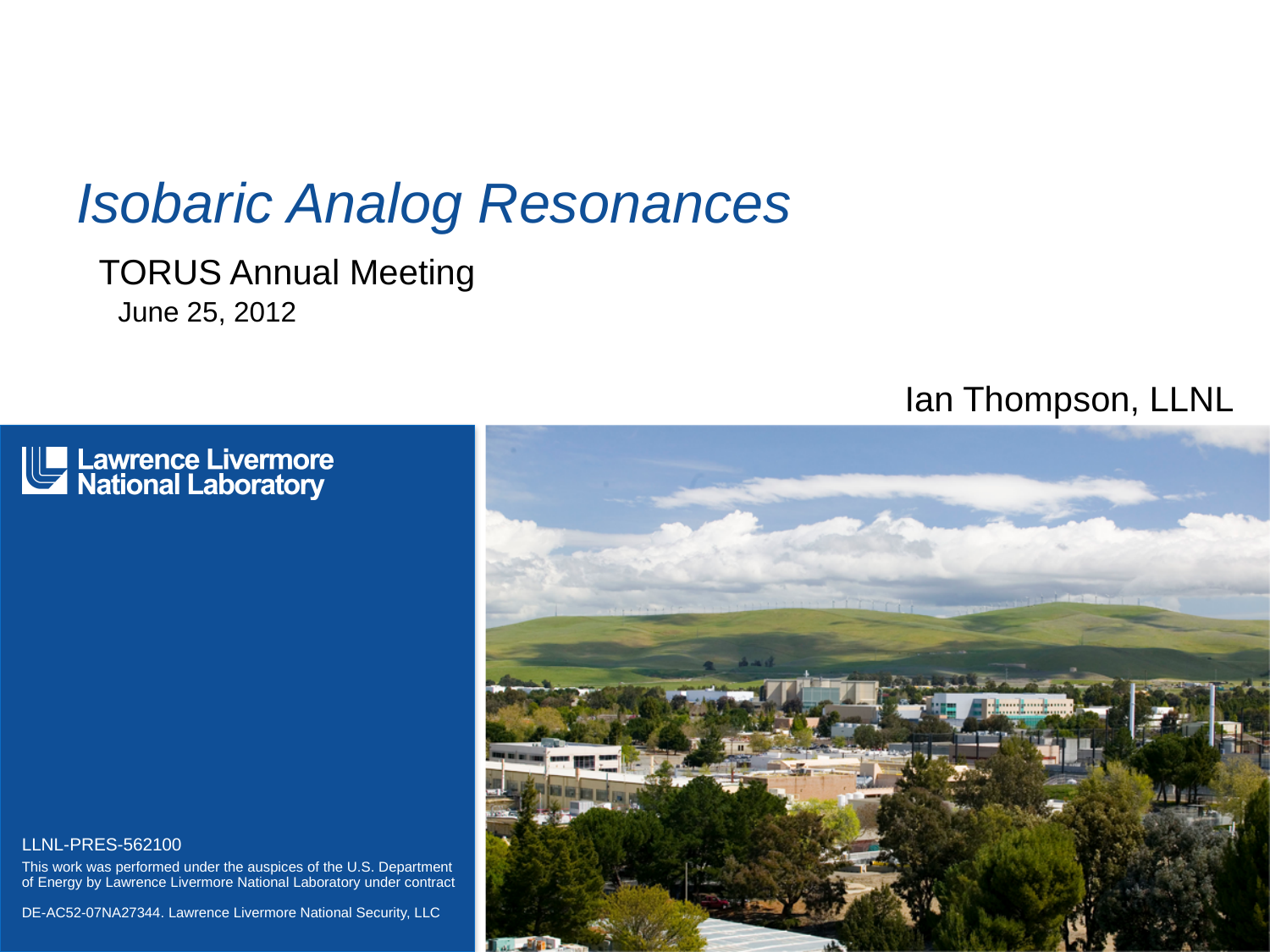

# Isobaric Analog Resonances
TORUS Annual Meeting
June 25, 2012
Ian Thompson, LLNL